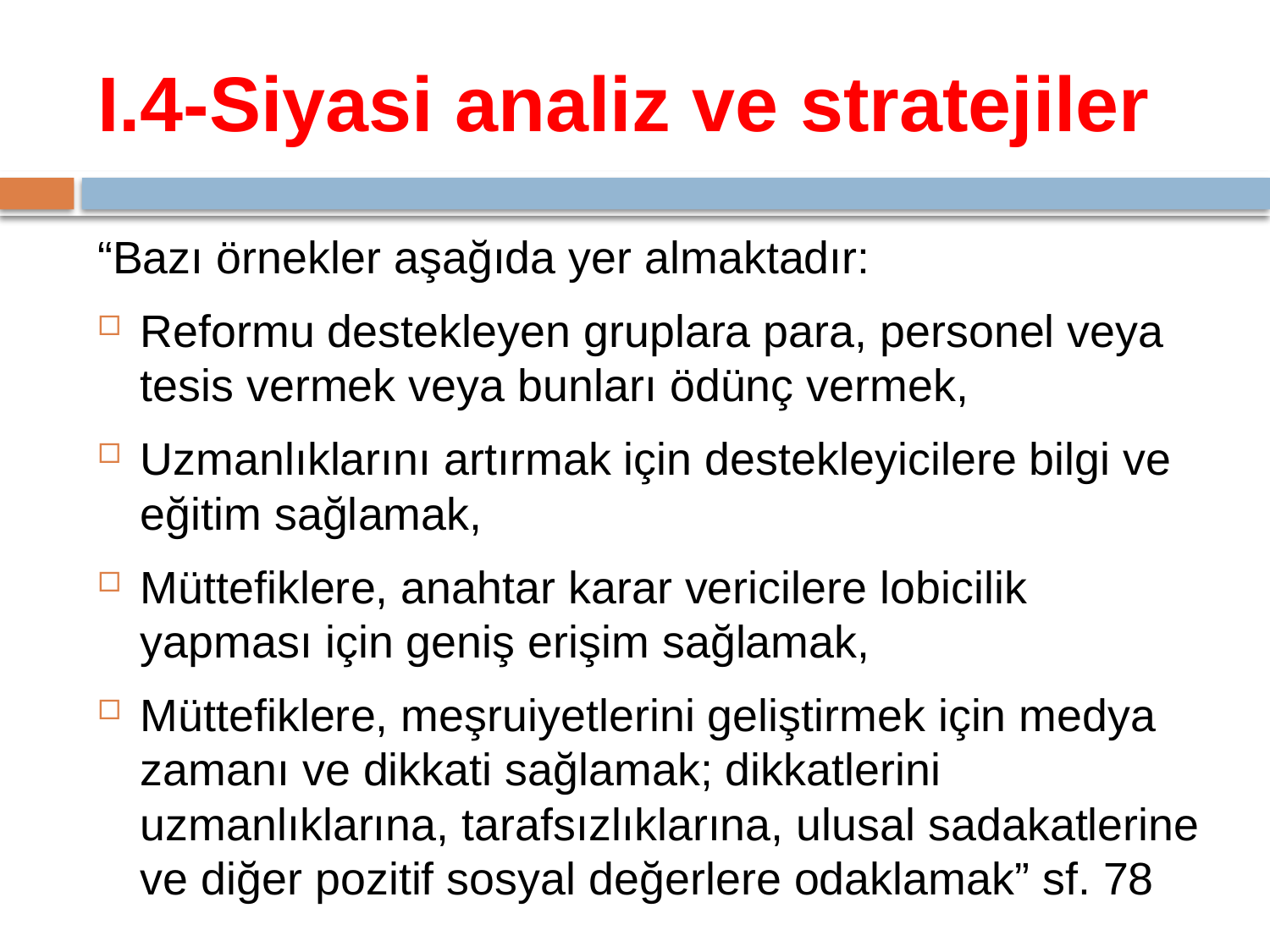

# I.4-Siyasi analiz ve stratejiler
“Bazı örnekler aşağıda yer almaktadır:
Reformu destekleyen gruplara para, personel veya tesis vermek veya bunları ödünç vermek,
Uzmanlıklarını artırmak için destekleyicilere bilgi ve eğitim sağlamak,
Müttefiklere, anahtar karar vericilere lobicilik yapması için geniş erişim sağlamak,
Müttefiklere, meşruiyetlerini geliştirmek için medya zamanı ve dikkati sağlamak; dikkatlerini uzmanlıklarına, tarafsızlıklarına, ulusal sadakatlerine ve diğer pozitif sosyal değerlere odaklamak” sf. 78